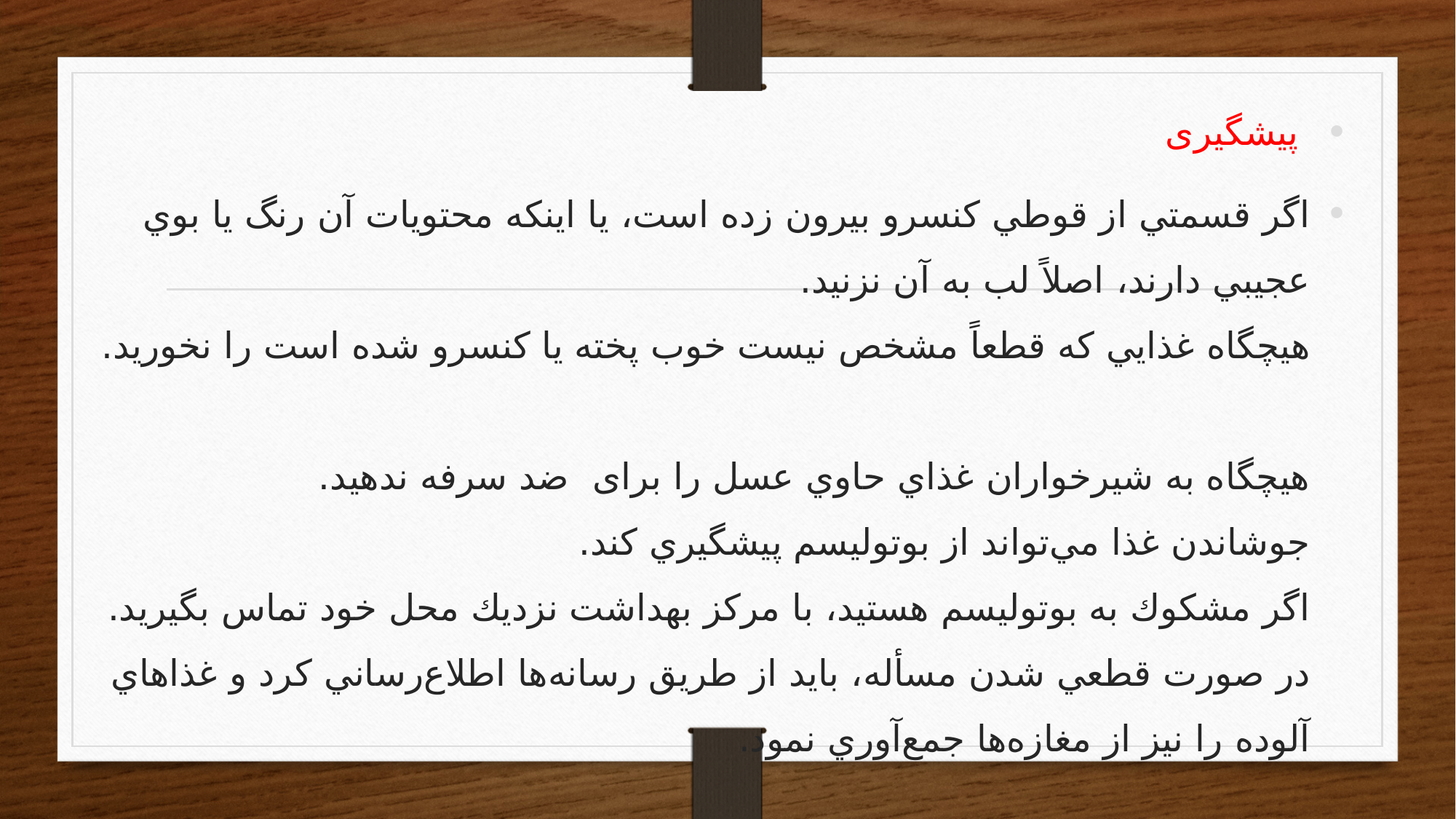

پیشگیری
اگر قسمتي‌ از قوطي‌ كنسرو بيرون‌ زده‌ است‌، يا اينكه‌ محتويات‌ آن‌ رنگ‌ يا بوي‌ عجيبي‌ دارند، اصلاً لب‌ به‌ آن‌ نزنيد.
هيچگاه‌ غذايي‌ كه‌ قطعاً مشخص‌ نيست‌ خوب‌ پخته‌ يا كنسرو شده‌ است‌ را نخوريد.
هيچگاه‌ به‌ شيرخواران‌ غذاي‌ حاوي‌ عسل‌ را برای  ضد سرفه‌ ندهيد.
جوشاندن‌ غذا مي‌تواند از بوتوليسم‌ پيشگيري‌ كند.
اگر مشكوك‌ به‌ بوتوليسم‌ هستيد، با مركز بهداشت‌ نزديك‌ محل‌ خود تماس‌ بگيريد. در صورت‌ قطعي‌ شدن‌ مسأله‌، بايد از طريق‌ رسانه‌ها اطلاع‌رساني‌ كرد و غذاهاي‌ آلوده‌ را نيز از مغازه‌ها جمع‌آوري‌ نمود.